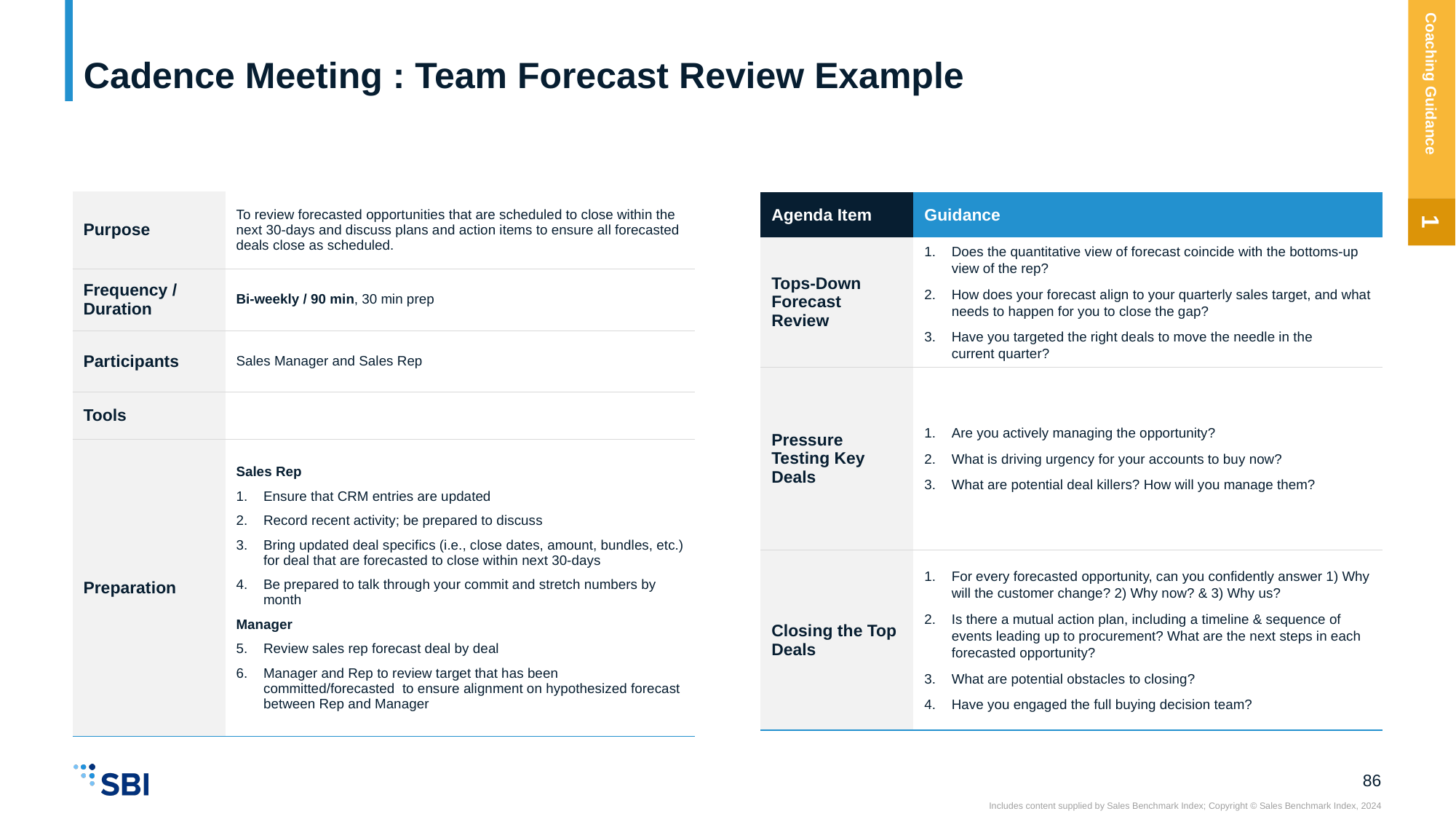

# Cadence Meeting : Team Forecast Review Example
Coaching Guidance
| Purpose | To review forecasted opportunities that are scheduled to close within the next 30-days and discuss plans and action items to ensure all forecasted deals close as scheduled. |
| --- | --- |
| Frequency / Duration | Bi-weekly / 90 min, 30 min prep |
| Participants | Sales Manager and Sales Rep |
| Tools |  |
| Preparation | Sales Rep Ensure that CRM entries are updated Record recent activity; be prepared to discuss Bring updated deal specifics (i.e., close dates, amount, bundles, etc.) for deal that are forecasted to close within next 30-days Be prepared to talk through your commit and stretch numbers by month  Manager Review sales rep forecast deal by deal Manager and Rep to review target that has been committed/forecasted to ensure alignment on hypothesized forecast between Rep and Manager |
| Agenda Item | Guidance |
| --- | --- |
| Tops-Down Forecast Review | Does the quantitative view of forecast coincide with the bottoms-up view of the rep? How does your forecast align to your quarterly sales target, and what needs to happen for you to close the gap? Have you targeted the right deals to move the needle in the current quarter? |
| Pressure Testing Key Deals | Are you actively managing the opportunity? What is driving urgency for your accounts to buy now? What are potential deal killers? How will you manage them? |
| Closing the Top Deals | For every forecasted opportunity, can you confidently answer 1) Why will the customer change? 2) Why now? & 3) Why us? Is there a mutual action plan, including a timeline & sequence of events leading up to procurement? What are the next steps in each forecasted opportunity? What are potential obstacles to closing? Have you engaged the full buying decision team? |
4
1